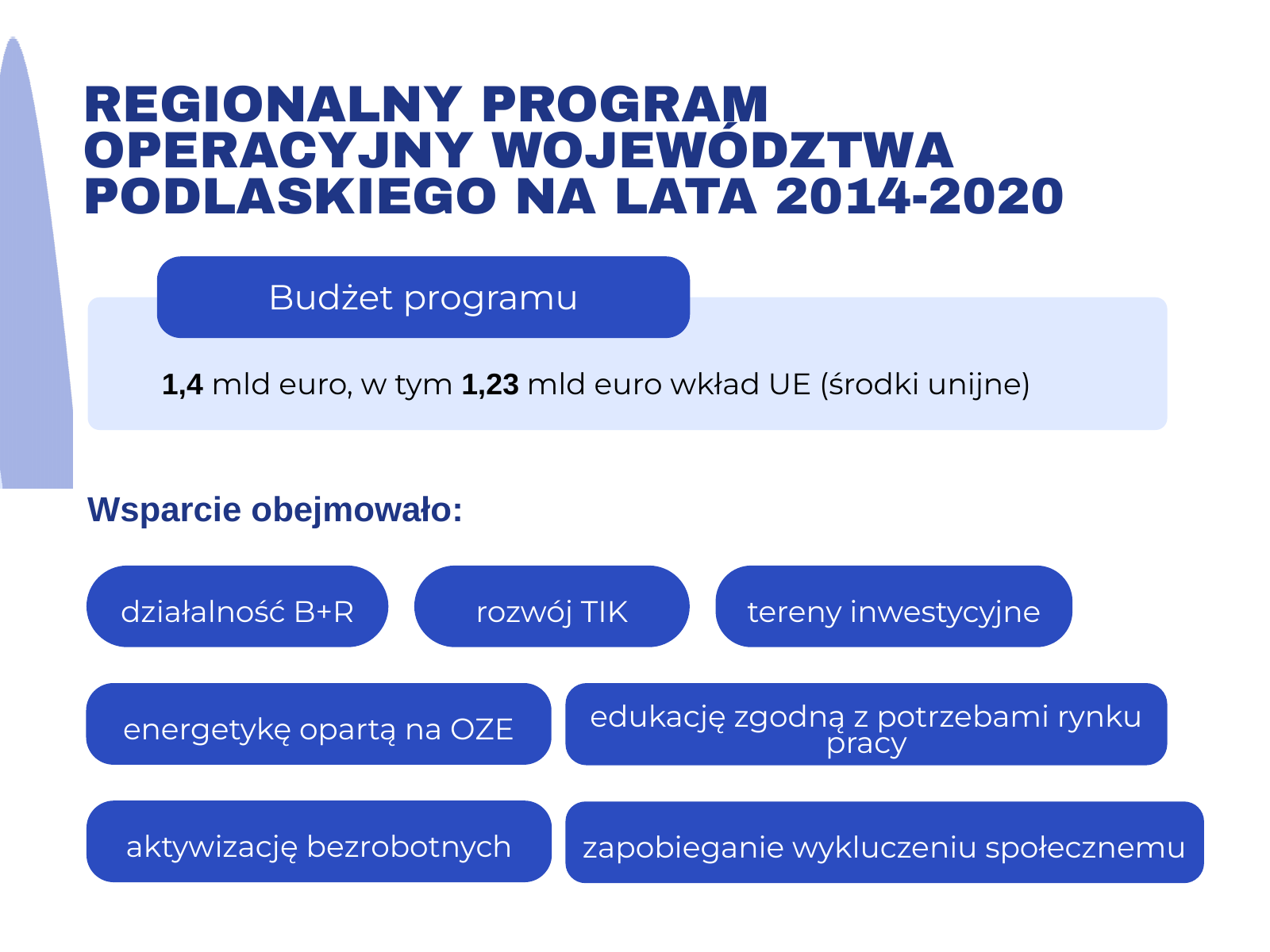

REGIONALNY PROGRAM OPERACYJNY WOJEWÓDZTWA PODLASKIEGO NA LATA 2014-2020

Budżet programu

1,4 mld euro, w tym 1,23 mld euro wkład UE (środki unijne)
Wsparcie obejmowało:

działalność B+R

rozwój TIK

tereny inwestycyjne

energetykę opartą na OZE

edukację zgodną z potrzebami rynku pracy

aktywizację bezrobotnych

zapobieganie wykluczeniu społecznemu